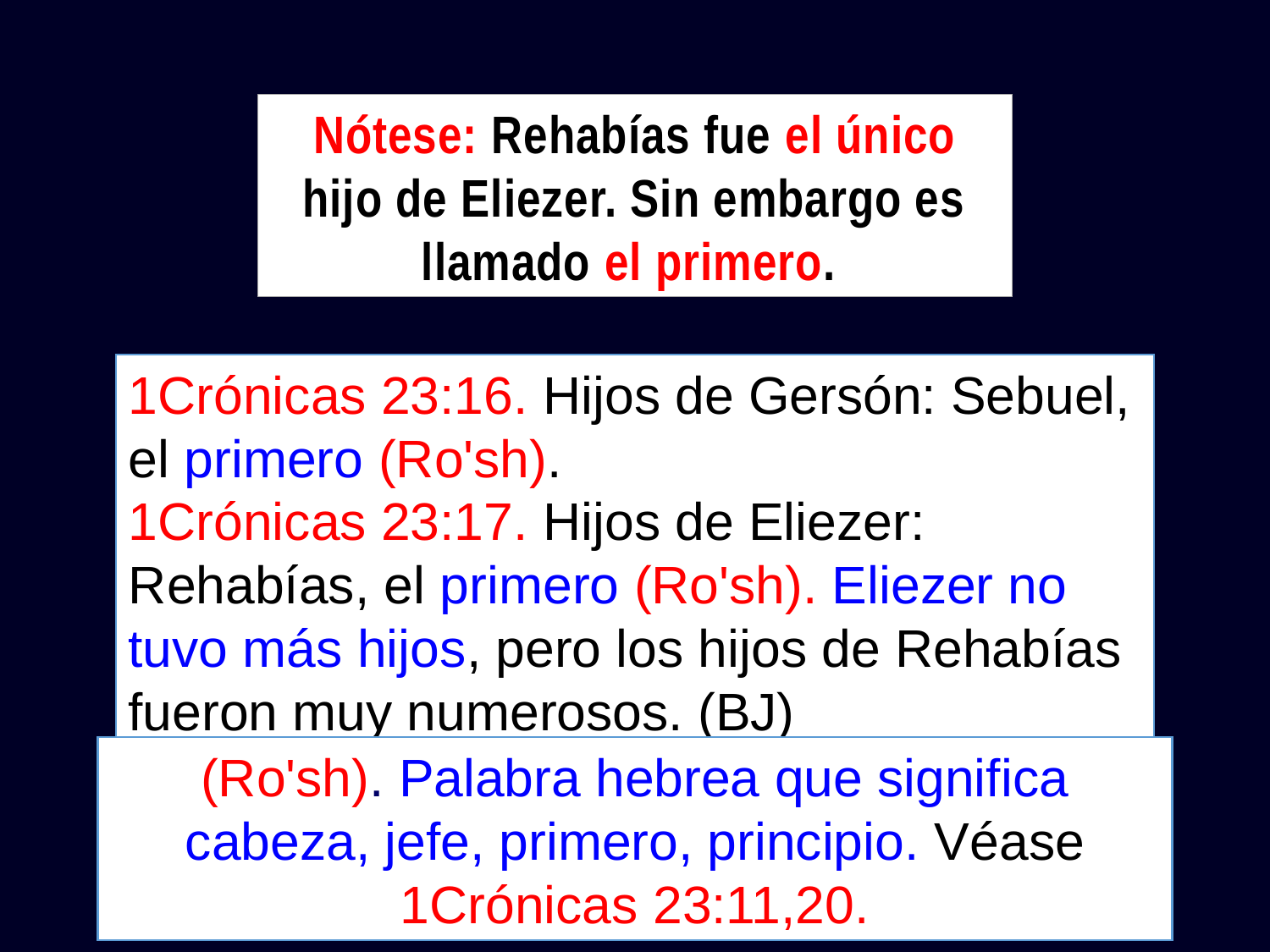

Nótese: Rehabías fue el único hijo de Eliezer. Sin embargo es llamado el primero.
1Crónicas 23:16. Hijos de Gersón: Sebuel, el primero (Ro'sh).
1Crónicas 23:17. Hijos de Eliezer: Rehabías, el primero (Ro'sh). Eliezer no tuvo más hijos, pero los hijos de Rehabías fueron muy numerosos. (BJ)
(Ro'sh). Palabra hebrea que significa cabeza, jefe, primero, principio. Véase 1Crónicas 23:11,20.